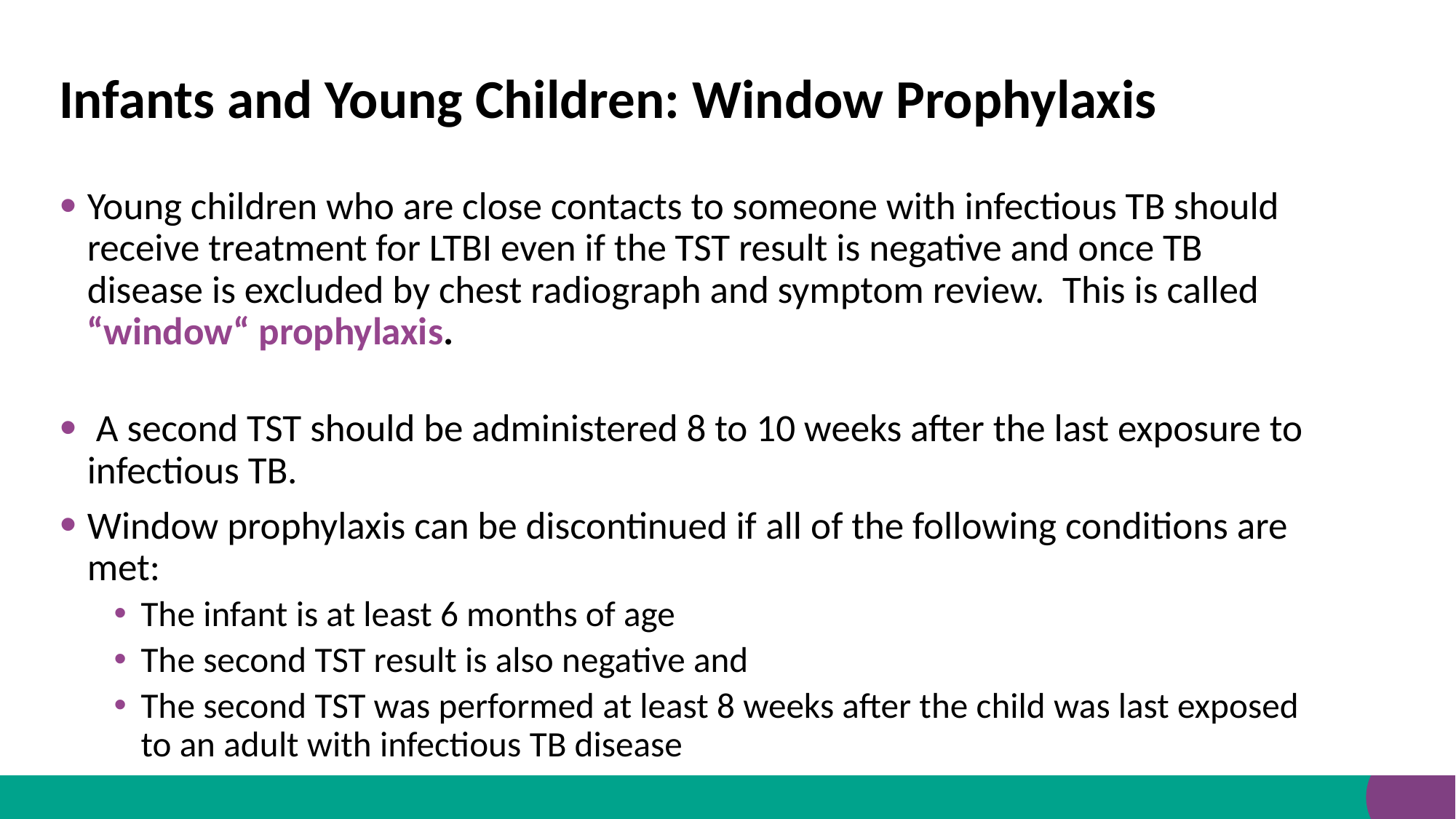

# Infants and Young Children: Window Prophylaxis
Young children who are close contacts to someone with infectious TB should receive treatment for LTBI even if the TST result is negative and once TB disease is excluded by chest radiograph and symptom review.  This is called “window“ prophylaxis.

 A second TST should be administered 8 to 10 weeks after the last exposure to infectious TB.
Window prophylaxis can be discontinued if all of the following conditions are met:
The infant is at least 6 months of age
The second TST result is also negative and
The second TST was performed at least 8 weeks after the child was last exposed to an adult with infectious TB disease